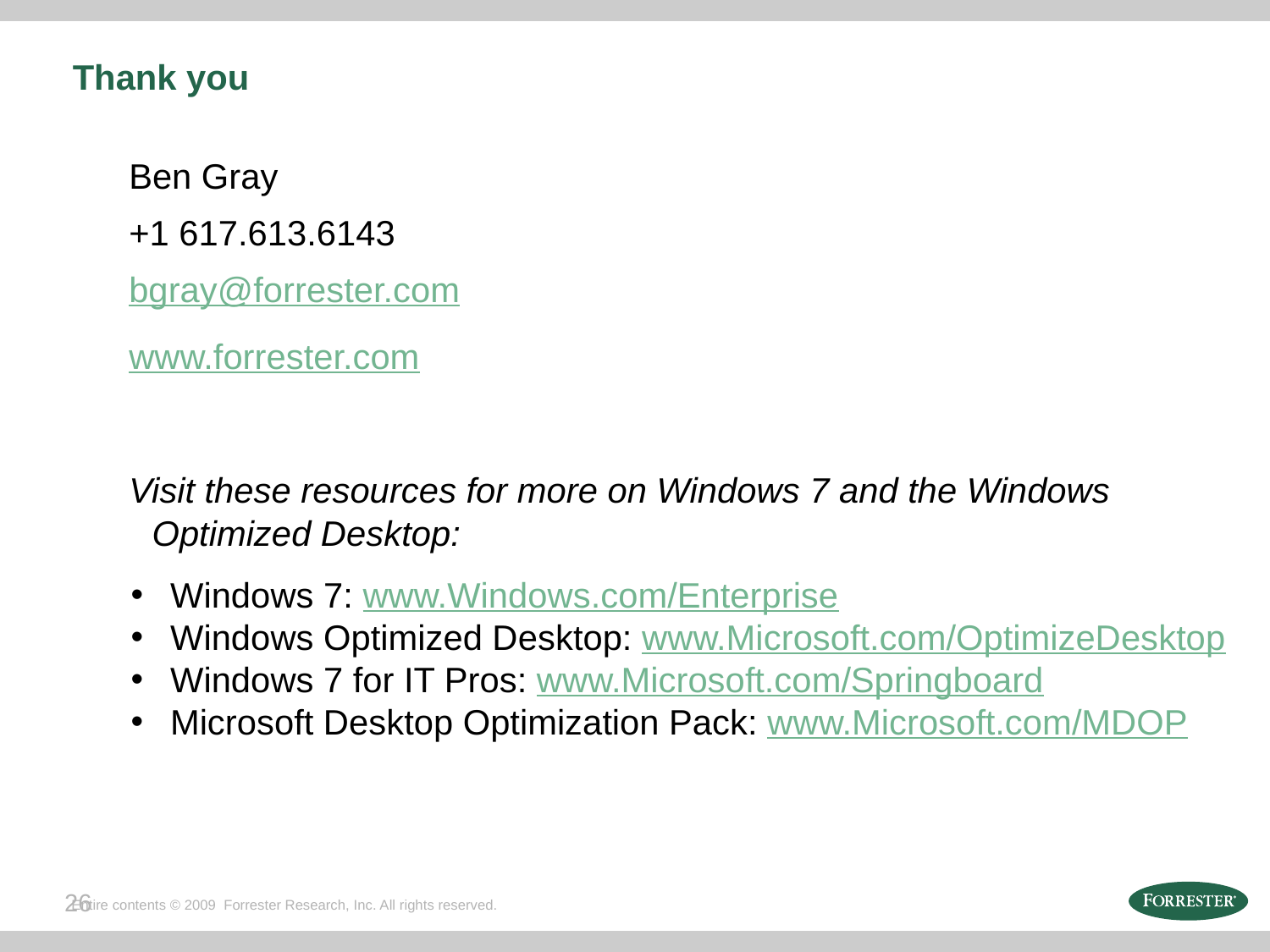

# Thank you
Ben Gray
+1 617.613.6143
bgray@forrester.com
www.forrester.com

Visit these resources for more on Windows 7 and the Windows Optimized Desktop:

Windows 7: www.Windows.com/Enterprise
Windows Optimized Desktop: www.Microsoft.com/OptimizeDesktop
Windows 7 for IT Pros: www.Microsoft.com/Springboard
Microsoft Desktop Optimization Pack: www.Microsoft.com/MDOP